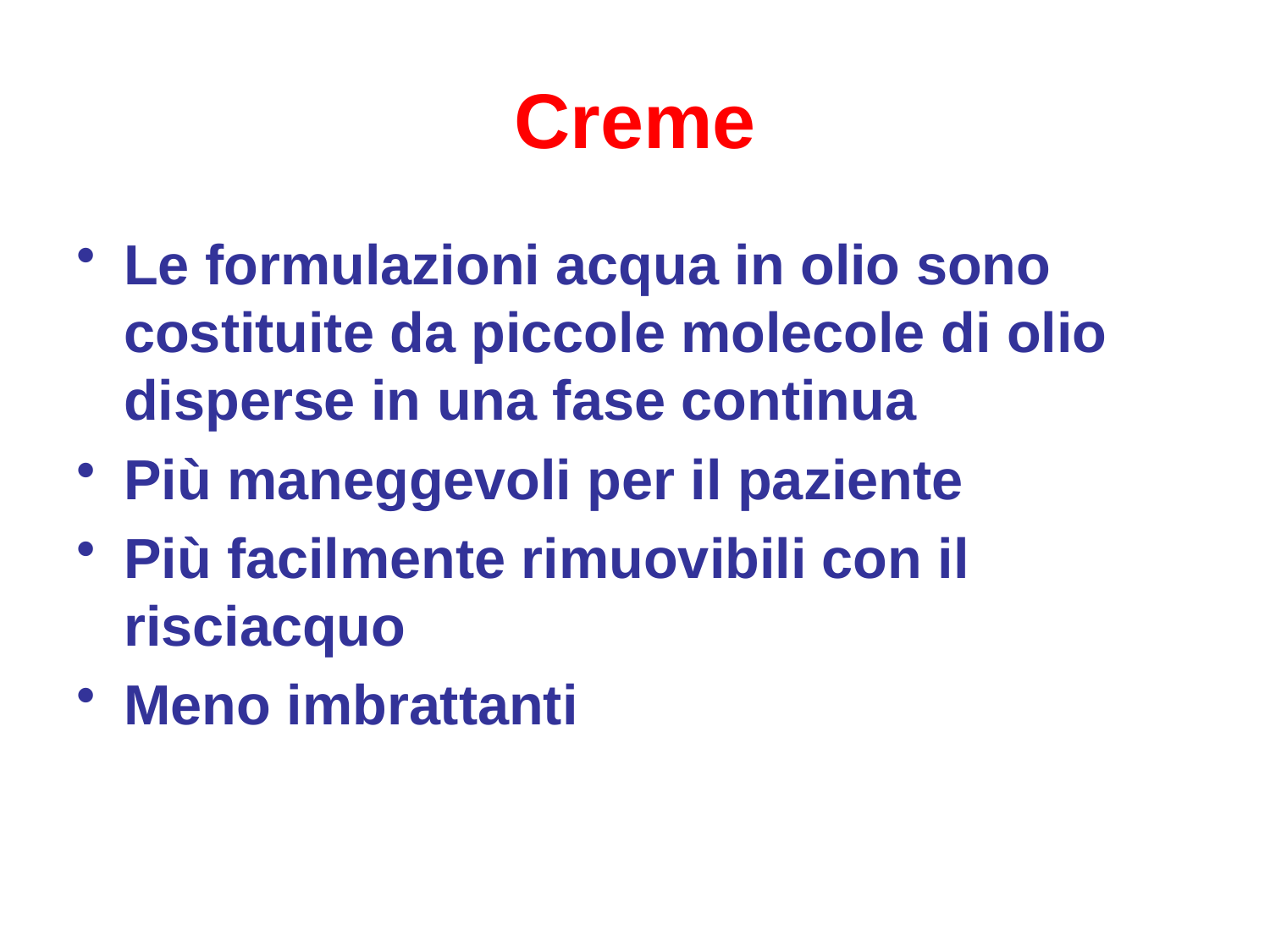

# Creme
Le formulazioni acqua in olio sono costituite da piccole molecole di olio disperse in una fase continua
Più maneggevoli per il paziente
Più facilmente rimuovibili con il risciacquo
Meno imbrattanti